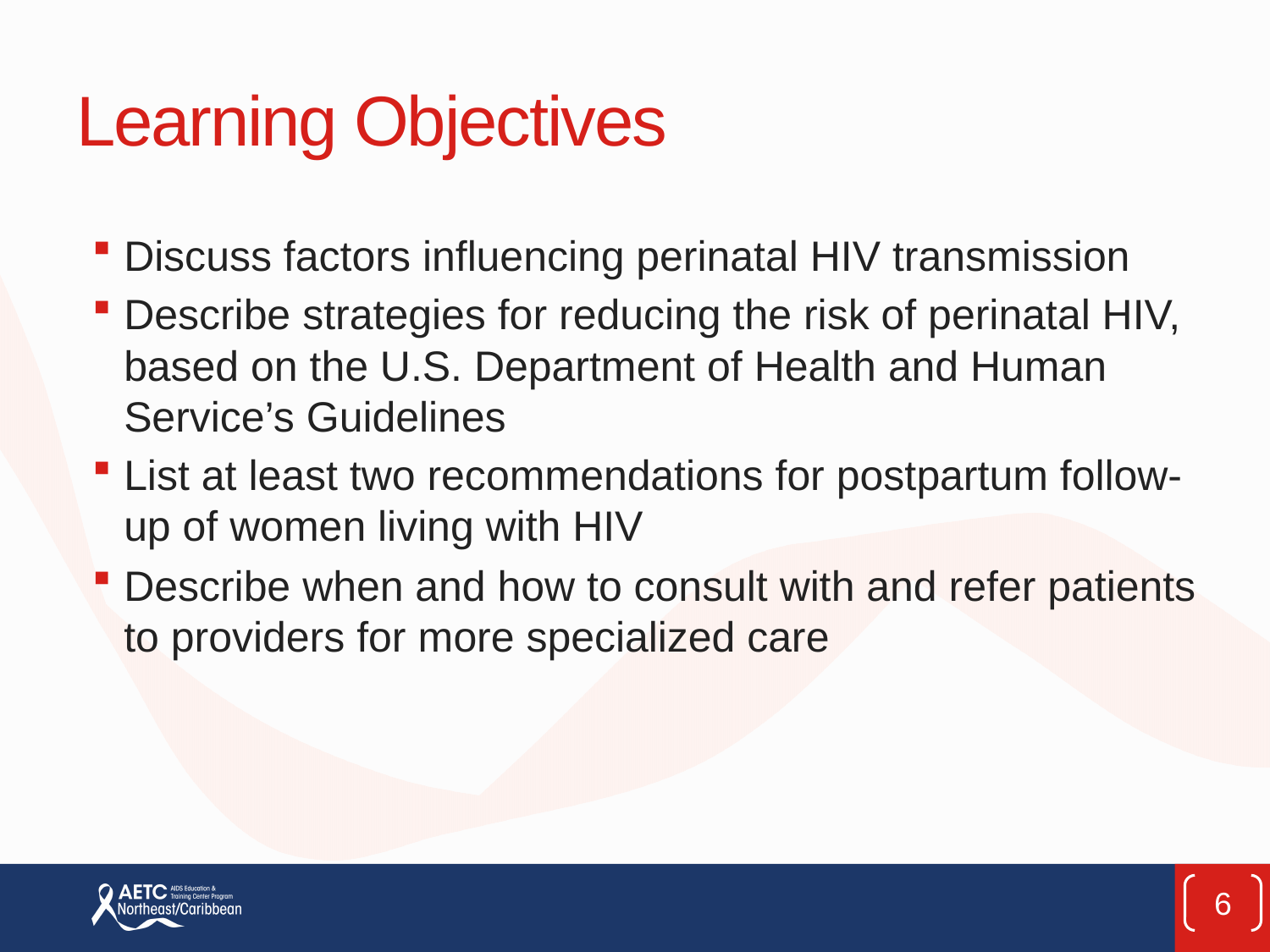

# Learning Objectives
Discuss factors influencing perinatal HIV transmission
Describe strategies for reducing the risk of perinatal HIV, based on the U.S. Department of Health and Human Service’s Guidelines
List at least two recommendations for postpartum follow-up of women living with HIV
Describe when and how to consult with and refer patients to providers for more specialized care
6